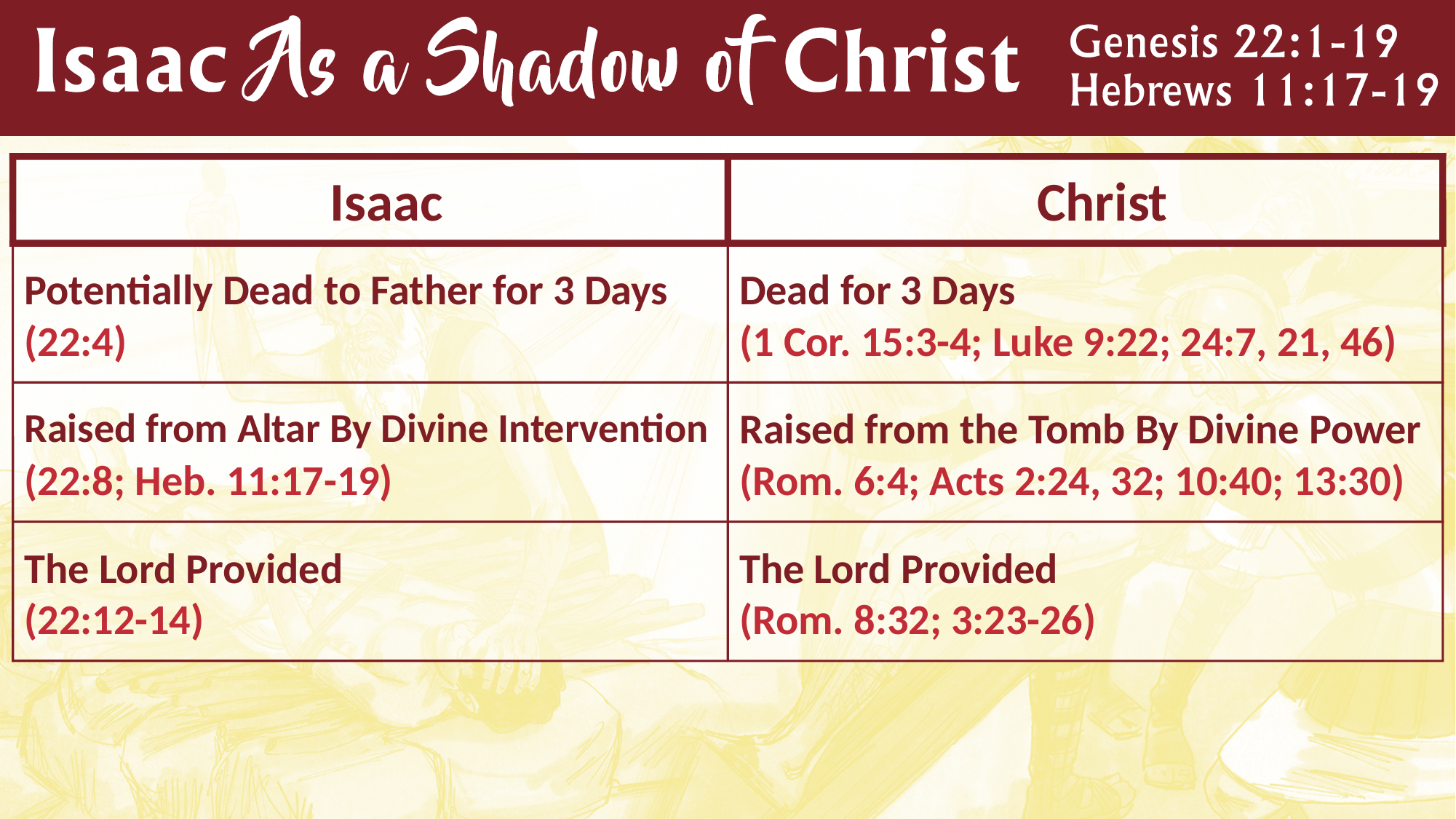

Isaac
Christ

Potentially Dead to Father for 3 Days
Dead for 3 Days
(22:4)
(1 Cor. 15:3-4; Luke 9:22; 24:7, 21, 46)

Raised from Altar By Divine Intervention
Raised from the Tomb By Divine Power
(22:8; Heb. 11:17-19)
(Rom. 6:4; Acts 2:24, 32; 10:40; 13:30)

The Lord Provided
The Lord Provided
(22:12-14)
(Rom. 8:32; 3:23-26)